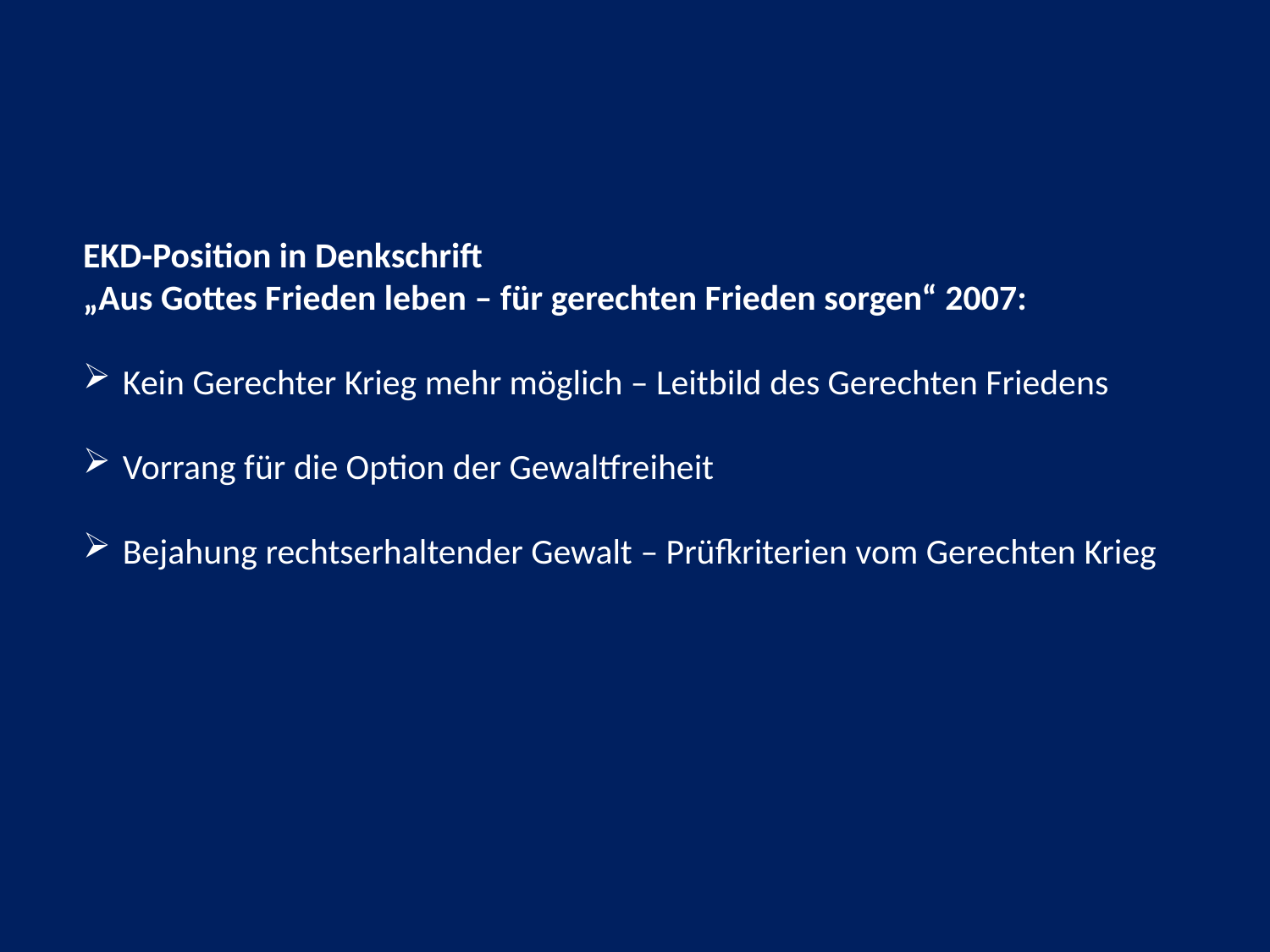

EKD-Position in Denkschrift
„Aus Gottes Frieden leben – für gerechten Frieden sorgen“ 2007:

Kein Gerechter Krieg mehr möglich – Leitbild des Gerechten Friedens

Vorrang für die Option der Gewaltfreiheit

Bejahung rechtserhaltender Gewalt – Prüfkriterien vom Gerechten Krieg